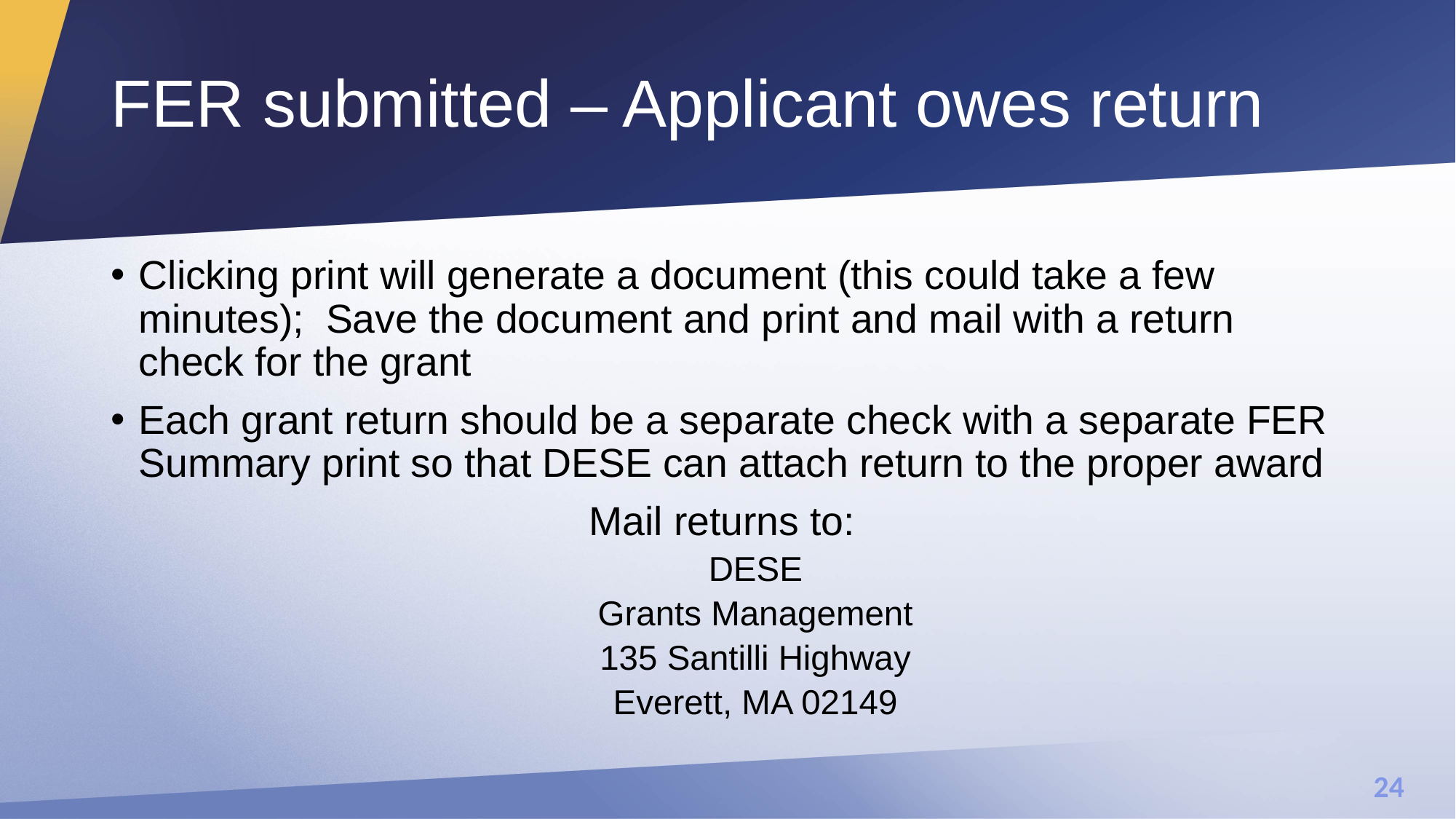

# FER submitted – Applicant owes return
Clicking print will generate a document (this could take a few minutes);  Save the document and print and mail with a return check for the grant
Each grant return should be a separate check with a separate FER Summary print so that DESE can attach return to the proper award
Mail returns to:
DESE
Grants Management
135 Santilli Highway
Everett, MA 02149